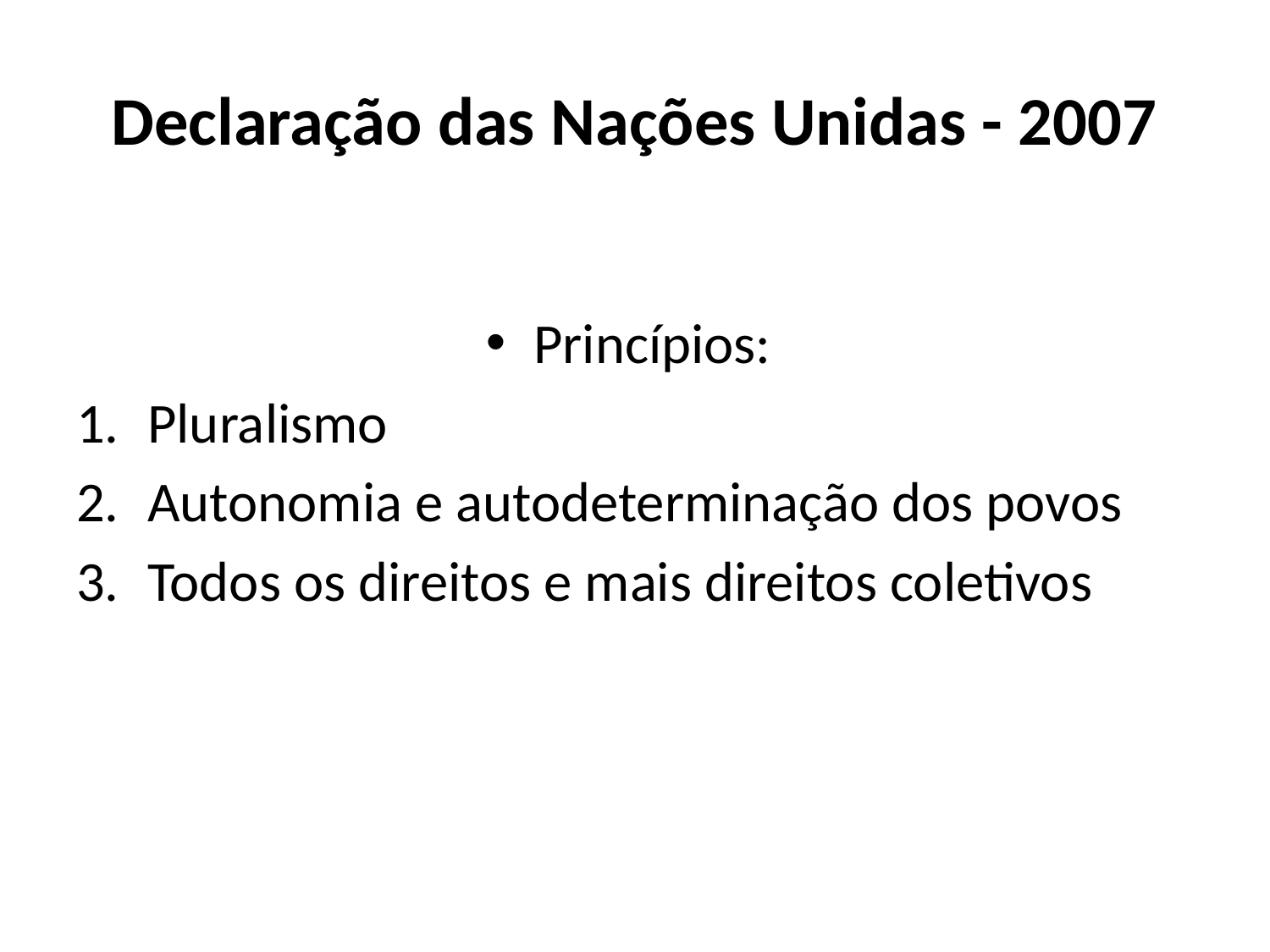

# Declaração das Nações Unidas - 2007

Princípios:
Pluralismo
Autonomia e autodeterminação dos povos
Todos os direitos e mais direitos coletivos